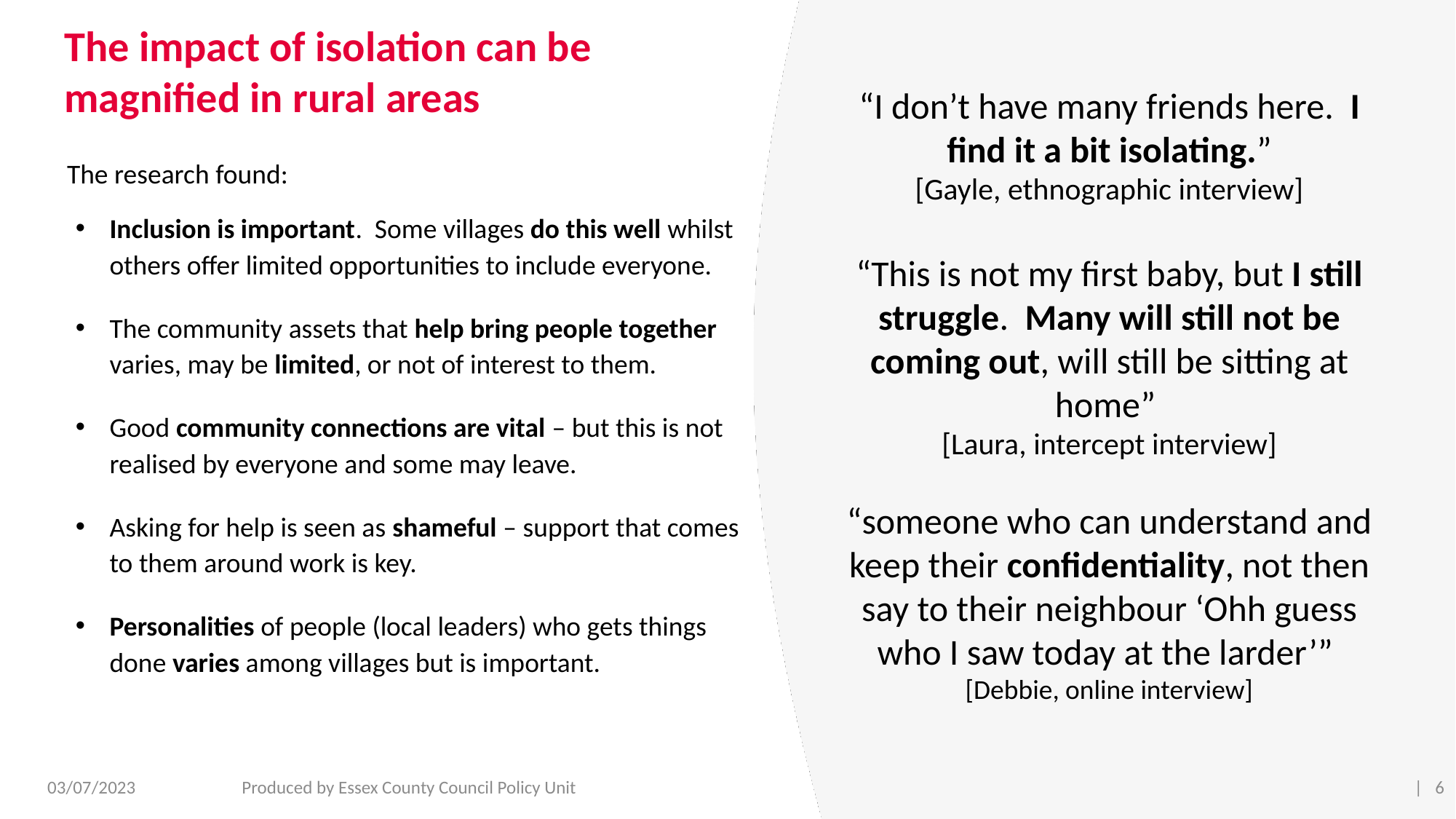

# The impact of isolation can be magnified in rural areas
“I don’t have many friends here.  I find it a bit isolating.”
[Gayle, ethnographic interview]

“This is not my first baby, but I still struggle.  Many will still not be coming out, will still be sitting at home”
[Laura, intercept interview]

“someone who can understand and keep their confidentiality, not then say to their neighbour ‘Ohh guess who I saw today at the larder’”
[Debbie, online interview]
The research found:
Inclusion is important.  Some villages do this well whilst others offer limited opportunities to include everyone.
The community assets that help bring people together varies, may be limited, or not of interest to them.
Good community connections are vital – but this is not realised by everyone and some may leave.
Asking for help is seen as shameful – support that comes to them around work is key.
Personalities of people (local leaders) who gets things done varies among villages but is important.

03/07/2023
Produced by Essex County Council Policy Unit
|   6